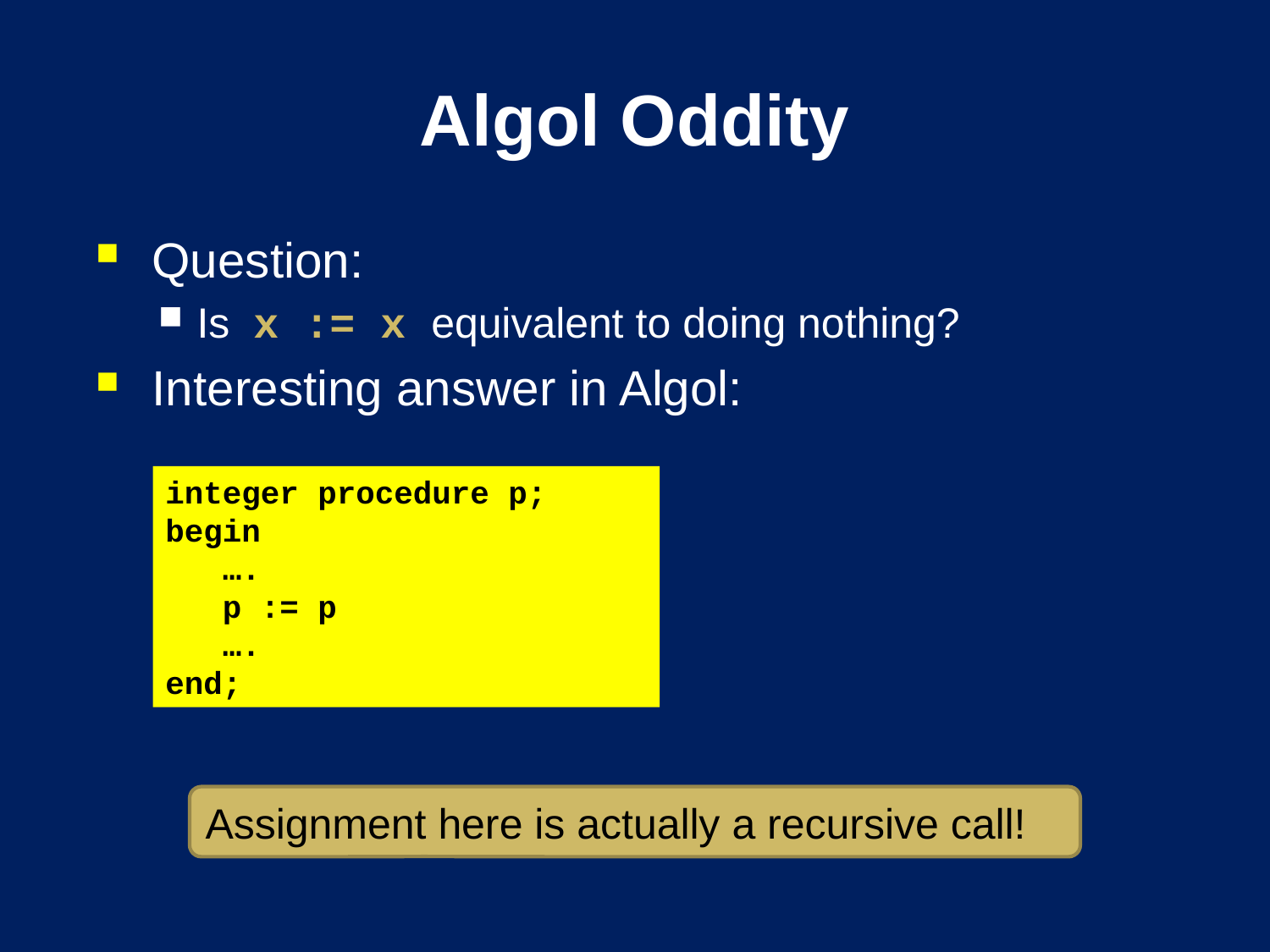

# Algol Oddity
Question:
Is  x := x equivalent to doing nothing?
Interesting answer in Algol:

integer procedure p;
begin
   ….
   p := p
   ….
end;
Assignment here is actually a recursive call!